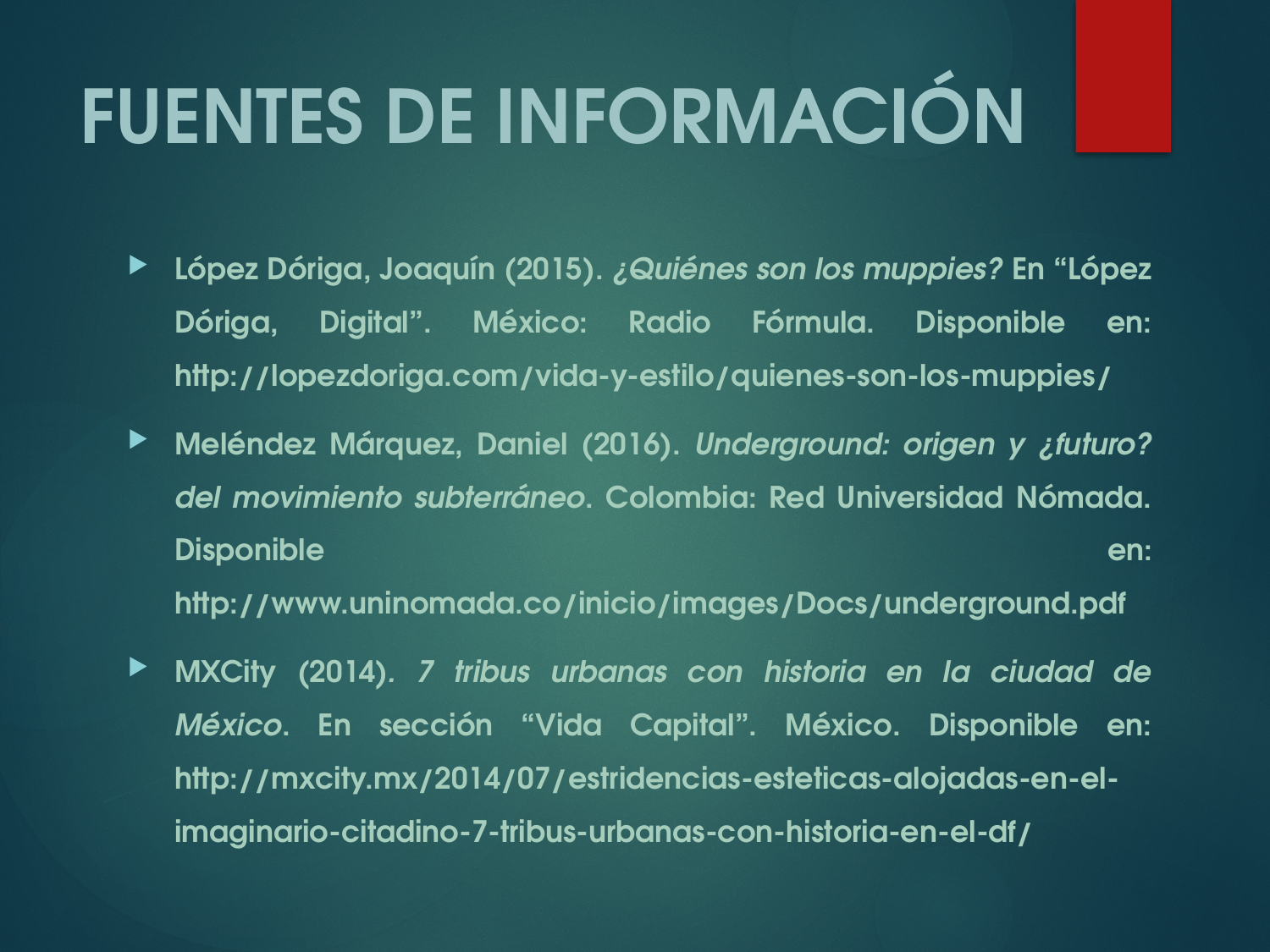

# FUENTES DE INFORMACIÓN
López Dóriga, Joaquín (2015). ¿Quiénes son los muppies? En “López Dóriga, Digital”. México: Radio Fórmula. Disponible en: http://lopezdoriga.com/vida-y-estilo/quienes-son-los-muppies/
Meléndez Márquez, Daniel (2016). Underground: origen y ¿futuro? del movimiento subterráneo. Colombia: Red Universidad Nómada. Disponible en: http://www.uninomada.co/inicio/images/Docs/underground.pdf
MXCity (2014). 7 tribus urbanas con historia en la ciudad de México. En sección “Vida Capital”. México. Disponible en: http://mxcity.mx/2014/07/estridencias-esteticas-alojadas-en-el-imaginario-citadino-7-tribus-urbanas-con-historia-en-el-df/